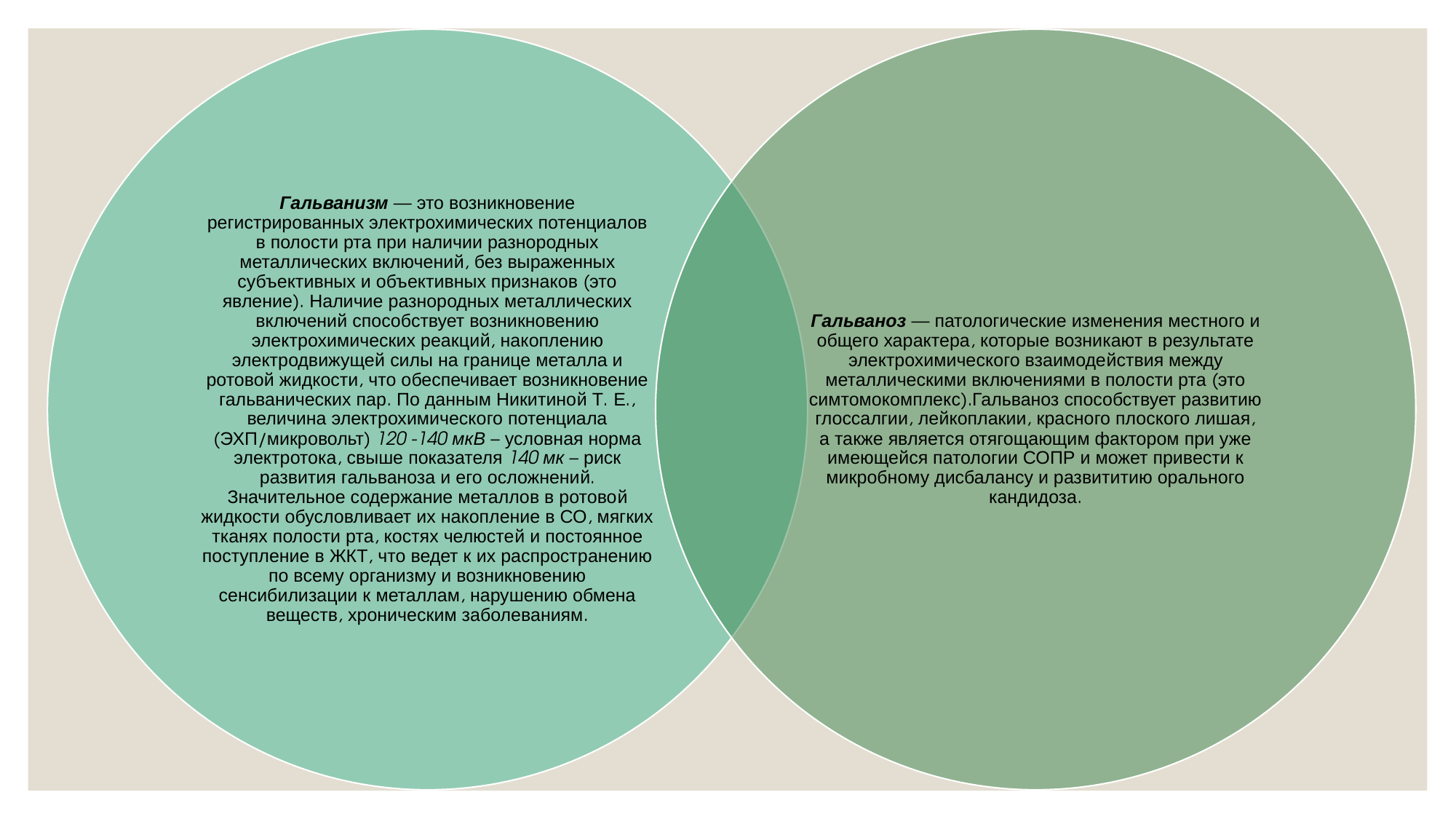

Гальванизм — это возникновение регистрированных электрохимических потенциалов в полости рта при наличии разнородных металлических включений, без выраженных субъективных и объективных признаков (это явление). Наличие разнородных металлических включений способствует возникновению электрохимических реакций, накоплению электродвижущей силы на границе металла и ротовой жидкости, что обеспечивает возникновение гальванических пар. По данным Никитиной Т. Е., величина электрохимического потенциала (ЭХП/микровольт) 120 -140 мкВ – условная норма электротока, свыше показателя 140 мк – риск развития гальваноза и его осложнений. Значительное содержание металлов в ротовой жидкости обусловливает их накопление в СО, мягких тканях полости рта, костях челюстей и постоянное поступление в ЖКТ, что ведет к их распространению по всему организму и возникновению сенсибилизации к металлам, нарушению обмена веществ, хроническим заболеваниям.
Гальваноз — патологические изменения местного и общего характера, которые возникают в результате электрохимического взаимодействия между металлическими включениями в полости рта (это симтомокомплекс).Гальваноз способствует развитию глоссалгии, лейкоплакии, красного плоского лишая, а также является отягощающим фактором при уже имеющейся патологии СОПР и может привести к микробному дисбалансу и развититию орального кандидоза.